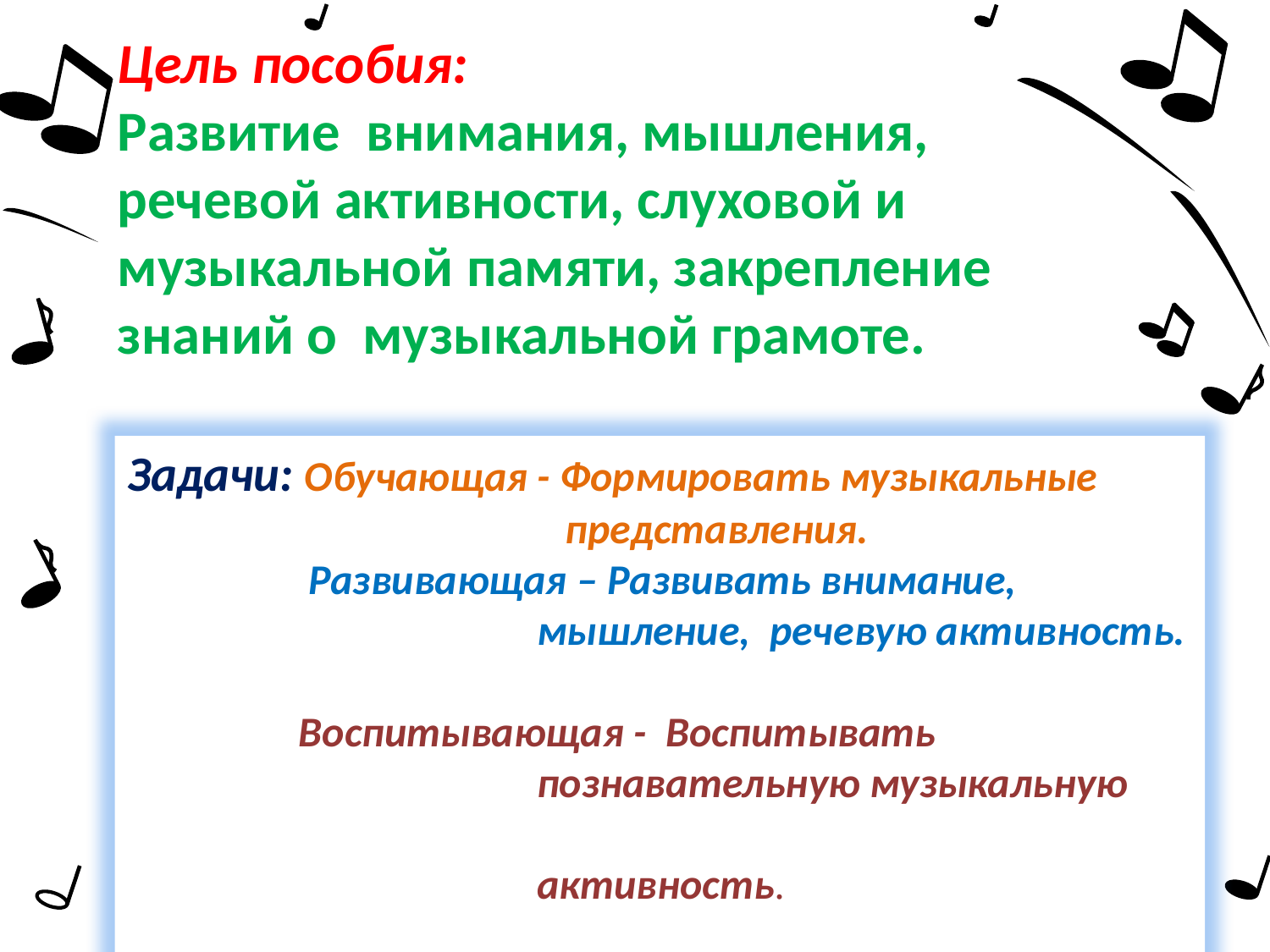

Цель пособия:
Развитие  внимания, мышления, речевой активности, слуховой и музыкальной памяти, закрепление знаний о  музыкальной грамоте.

Задачи: Обучающая - Формировать музыкальные
                                              представления.
                   Развивающая – Развивать внимание,
                                           мышление,  речевую активность.
                  Воспитывающая -  Воспитывать
                                           познавательную музыкальную
                                           активность.